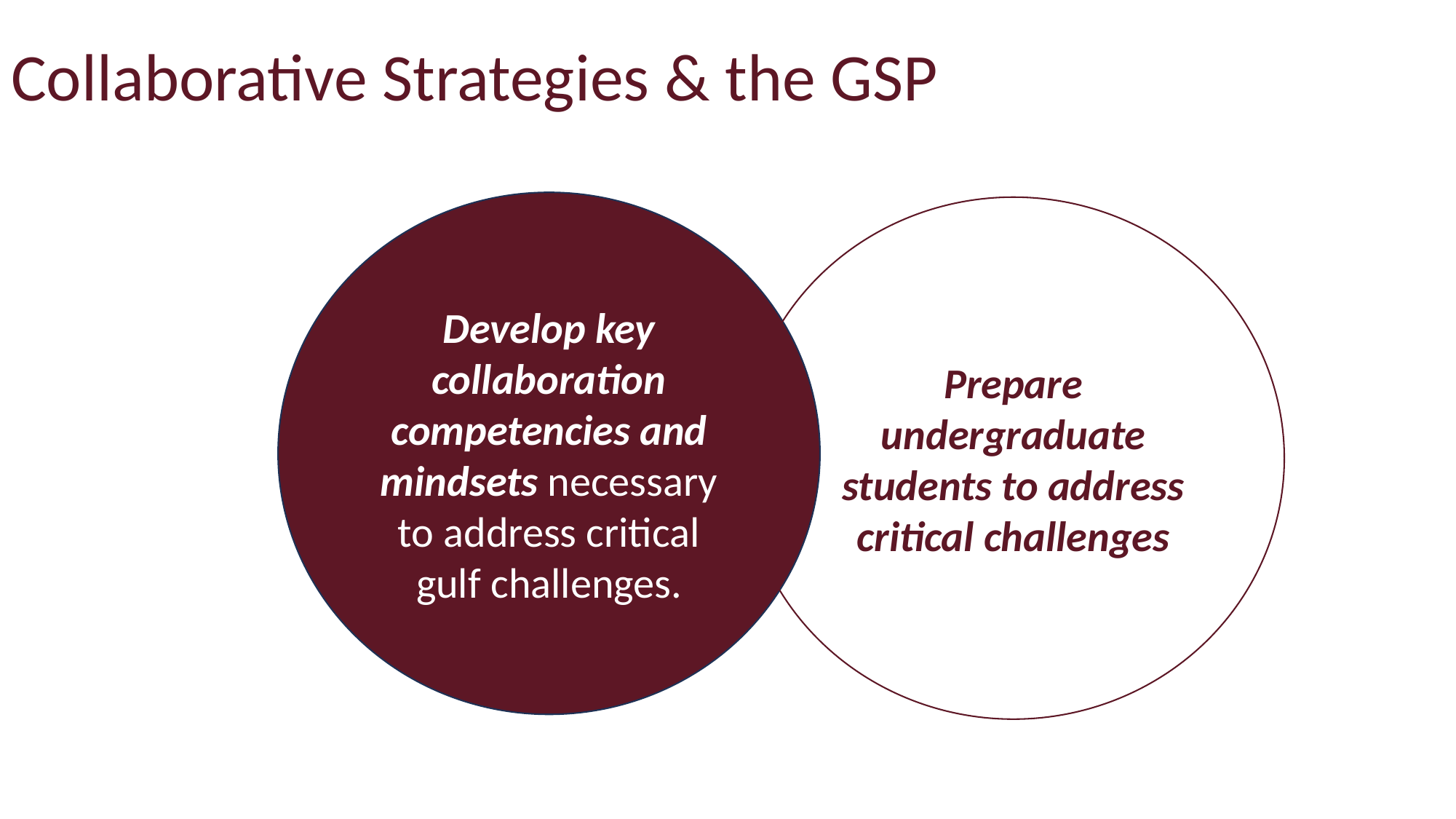

Collaborative Strategies & the GSP
Develop key collaboration competencies and mindsets necessary to address critical gulf challenges.
Prepare undergraduate students to address critical challenges